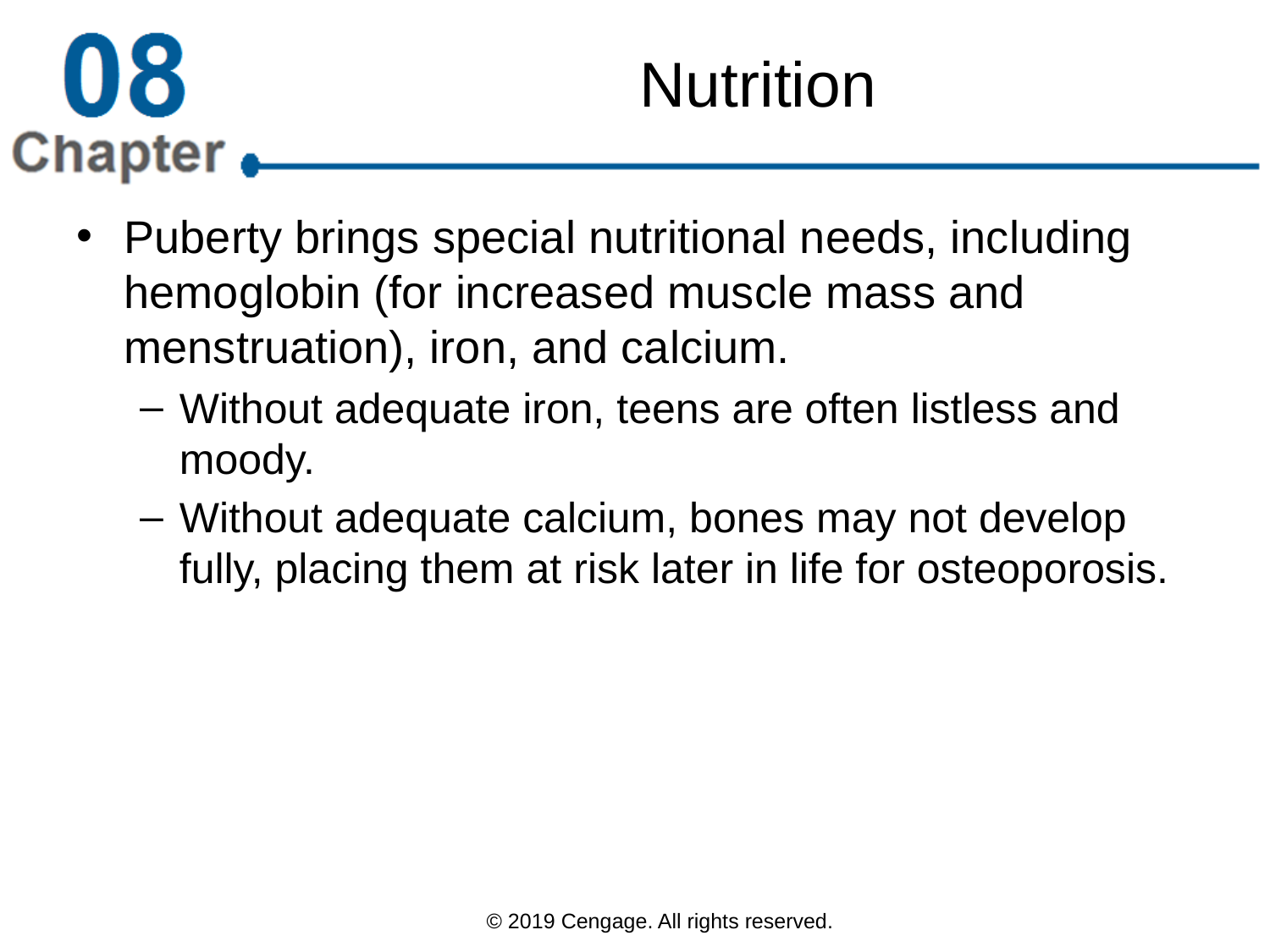

# Nutrition
Puberty brings special nutritional needs, including hemoglobin (for increased muscle mass and menstruation), iron, and calcium.
Without adequate iron, teens are often listless and moody.
Without adequate calcium, bones may not develop fully, placing them at risk later in life for osteoporosis.